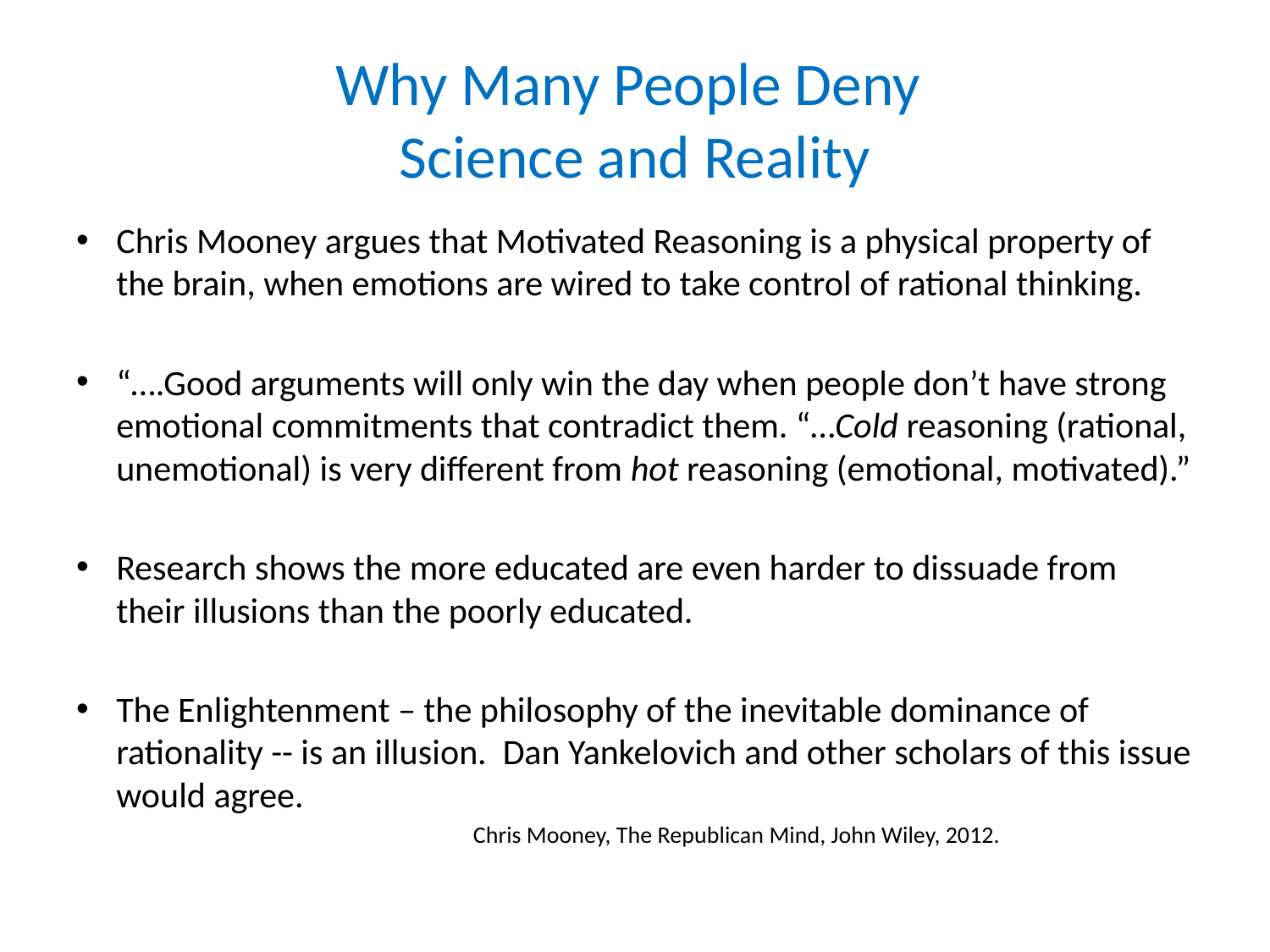

# Why Many People Deny Science and Reality
Chris Mooney argues that Motivated Reasoning is a physical property of the brain, when emotions are wired to take control of rational thinking.

“….Good arguments will only win the day when people don’t have strong emotional commitments that contradict them. “…Cold reasoning (rational, unemotional) is very different from hot reasoning (emotional, motivated).”

Research shows the more educated are even harder to dissuade from their illusions than the poorly educated.

The Enlightenment – the philosophy of the inevitable dominance of rationality -- is an illusion.  Dan Yankelovich and other scholars of this issue would agree.
                                                                           Chris Mooney, The Republican Mind, John Wiley, 2012.